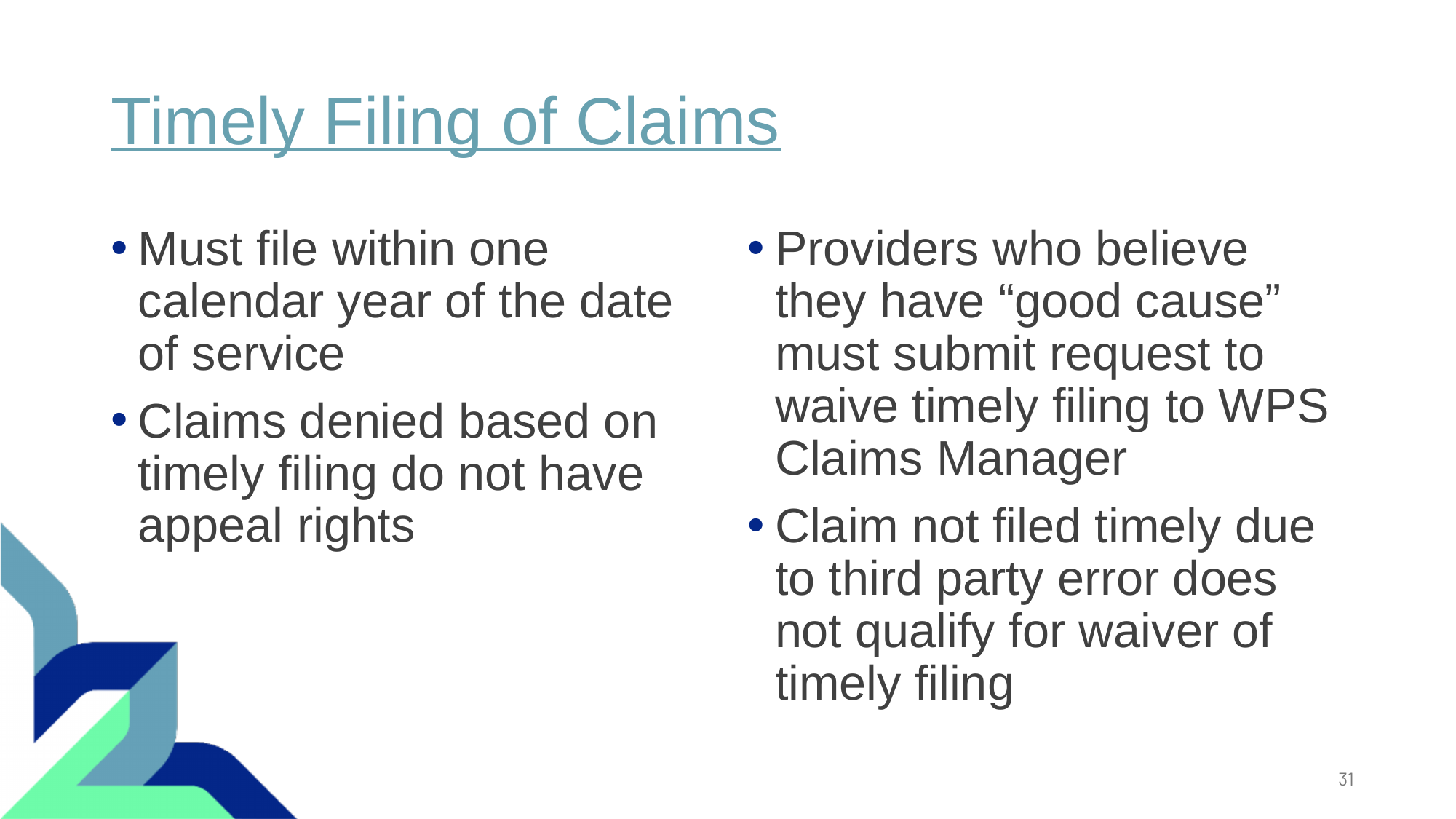

# Timely Filing of Claims
Must file within one calendar year of the date of service
Claims denied based on timely filing do not have appeal rights
Providers who believe they have “good cause” must submit request to waive timely filing to WPS Claims Manager
Claim not filed timely due to third party error does not qualify for waiver of timely filing